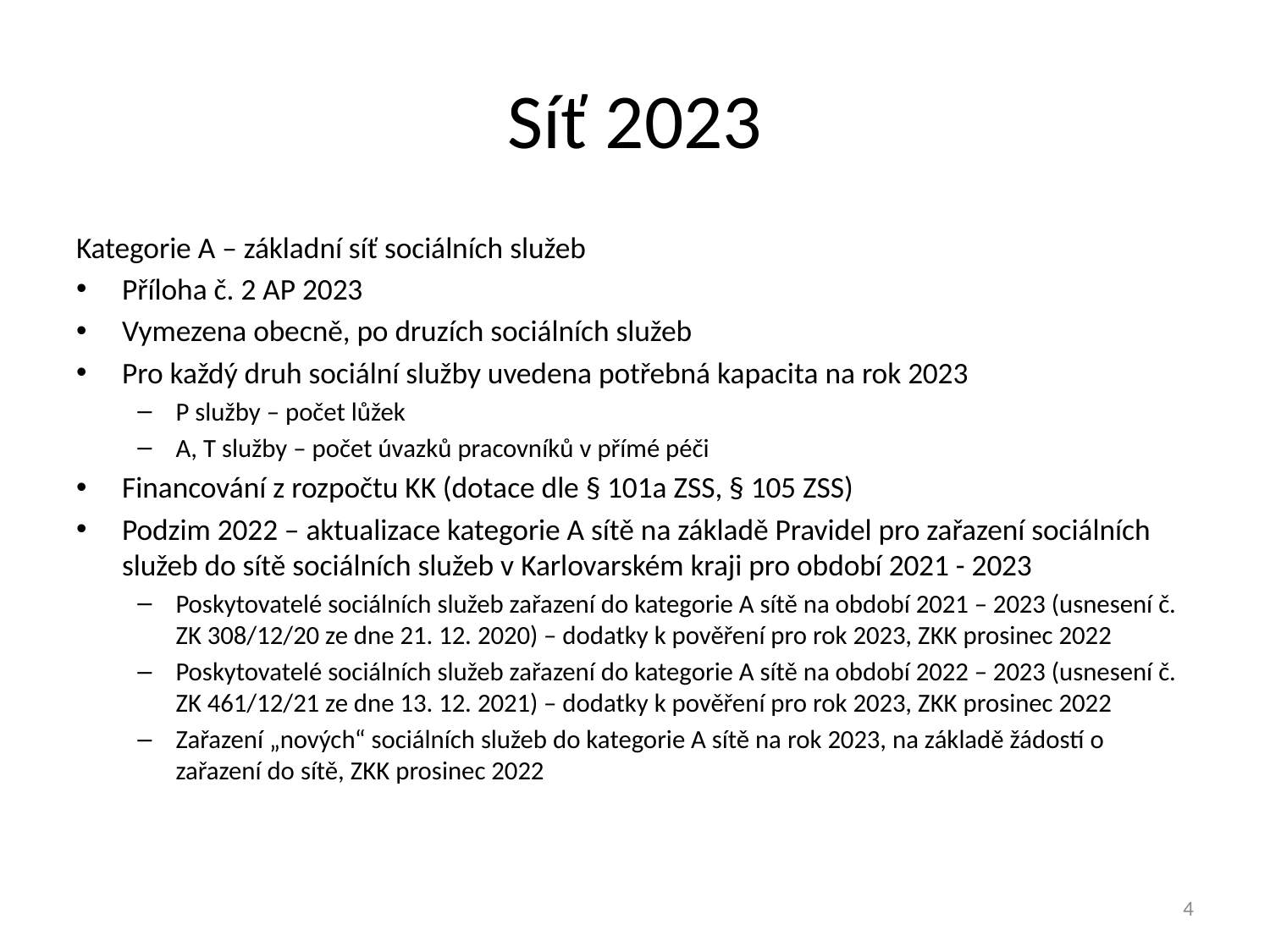

# Síť 2023
Kategorie A – základní síť sociálních služeb
Příloha č. 2 AP 2023
Vymezena obecně, po druzích sociálních služeb
Pro každý druh sociální služby uvedena potřebná kapacita na rok 2023
P služby – počet lůžek
A, T služby – počet úvazků pracovníků v přímé péči
Financování z rozpočtu KK (dotace dle § 101a ZSS, § 105 ZSS)
Podzim 2022 – aktualizace kategorie A sítě na základě Pravidel pro zařazení sociálních služeb do sítě sociálních služeb v Karlovarském kraji pro období 2021 - 2023
Poskytovatelé sociálních služeb zařazení do kategorie A sítě na období 2021 – 2023 (usnesení č. ZK 308/12/20 ze dne 21. 12. 2020) – dodatky k pověření pro rok 2023, ZKK prosinec 2022
Poskytovatelé sociálních služeb zařazení do kategorie A sítě na období 2022 – 2023 (usnesení č. ZK 461/12/21 ze dne 13. 12. 2021) – dodatky k pověření pro rok 2023, ZKK prosinec 2022
Zařazení „nových“ sociálních služeb do kategorie A sítě na rok 2023, na základě žádostí o zařazení do sítě, ZKK prosinec 2022
4